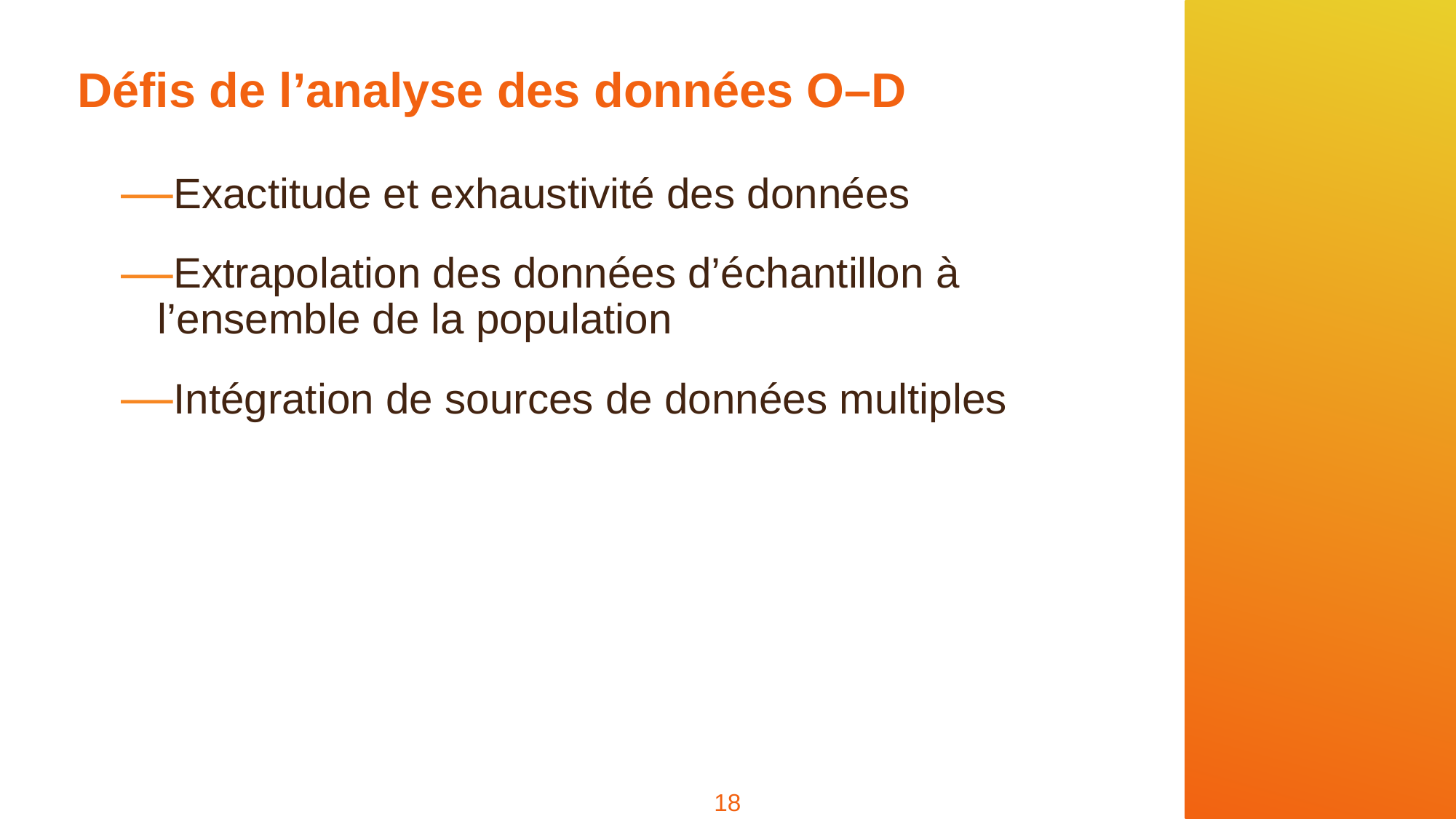

# Défis de l’analyse des données O–D
Exactitude et exhaustivité des données
Extrapolation des données d’échantillon à l’ensemble de la population
Intégration de sources de données multiples